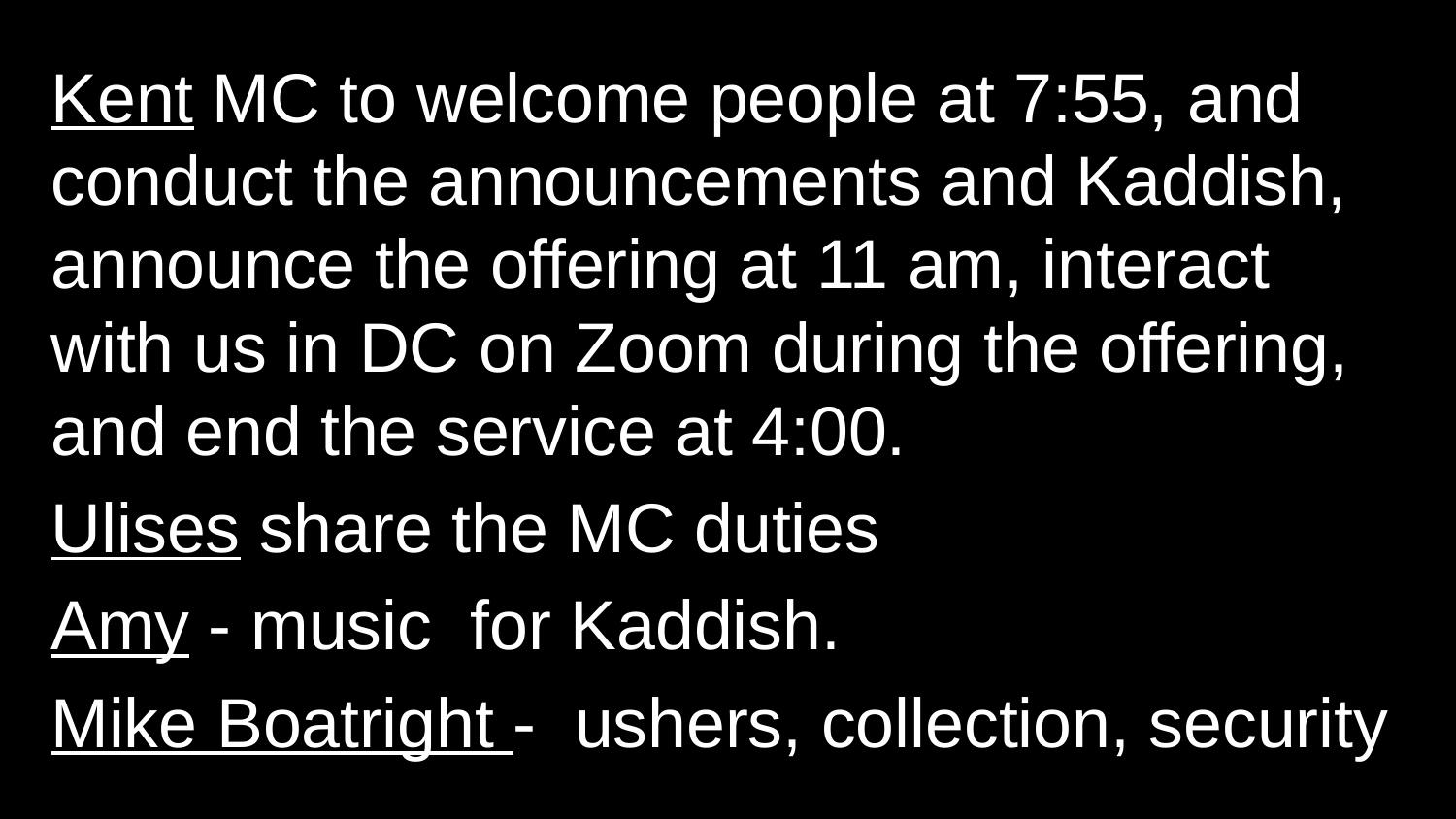

Kent MC to welcome people at 7:55, and conduct the announcements and Kaddish, announce the offering at 11 am, interact with us in DC on Zoom during the offering, and end the service at 4:00.
Ulises share the MC duties
Amy - music  for Kaddish.
Mike Boatright -  ushers, collection, security